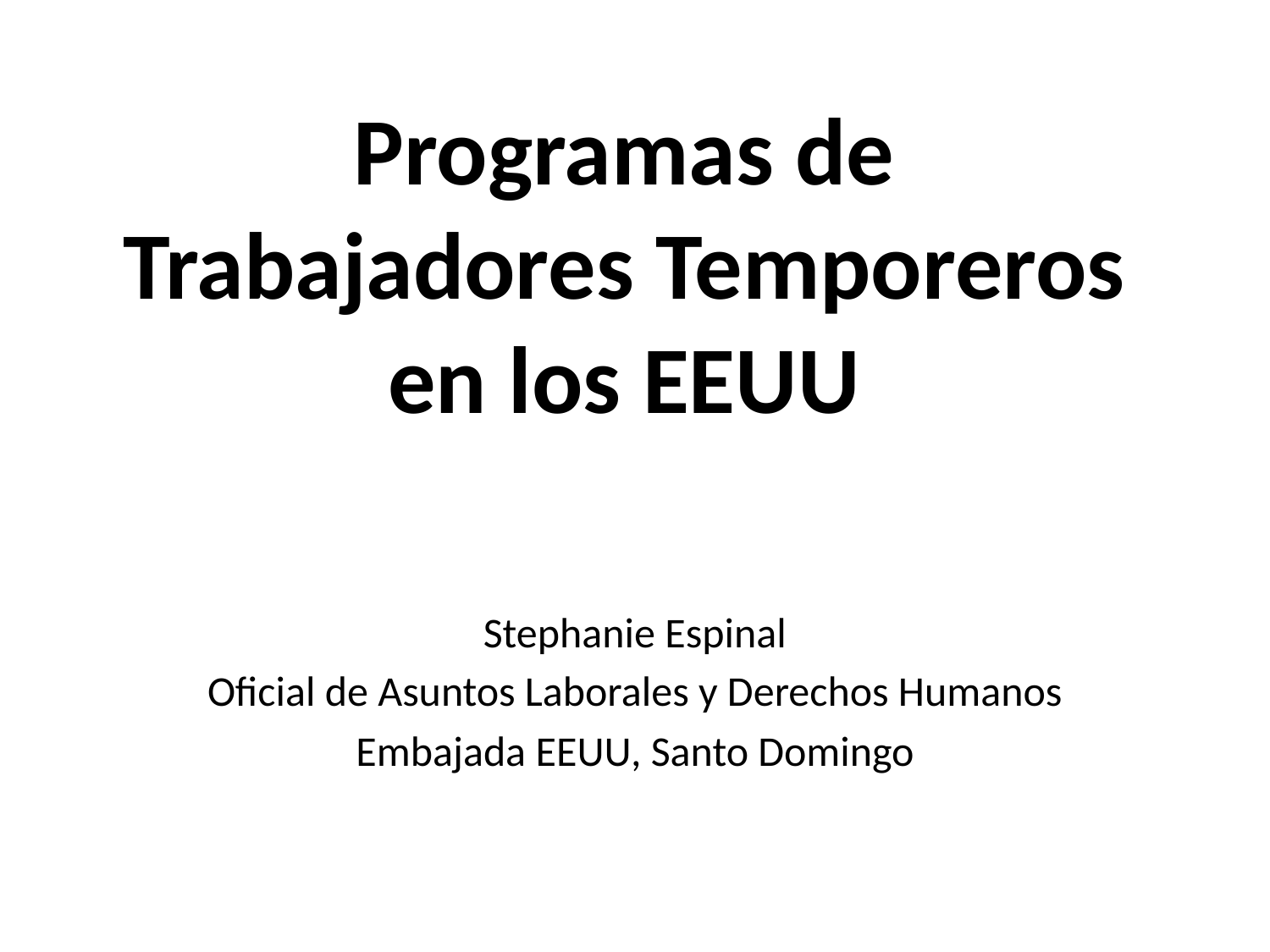

# Programas de Trabajadores Temporeros en los EEUU

Stephanie Espinal
Oficial de Asuntos Laborales y Derechos Humanos
Embajada EEUU, Santo Domingo